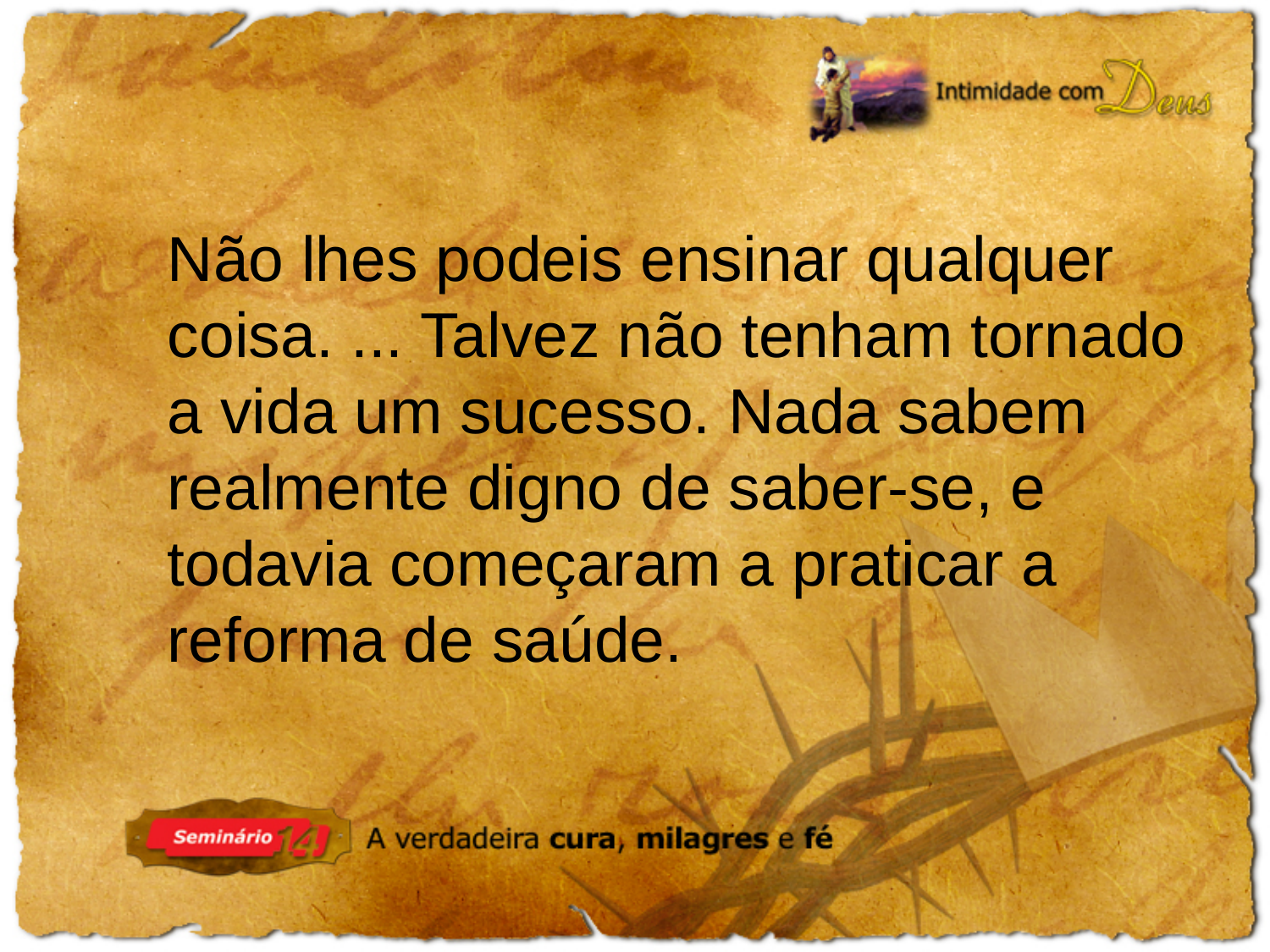

Não lhes podeis ensinar qualquer coisa. ... Talvez não tenham tornado a vida um sucesso. Nada sabem realmente digno de saber-se, e todavia começaram a praticar a reforma de saúde.